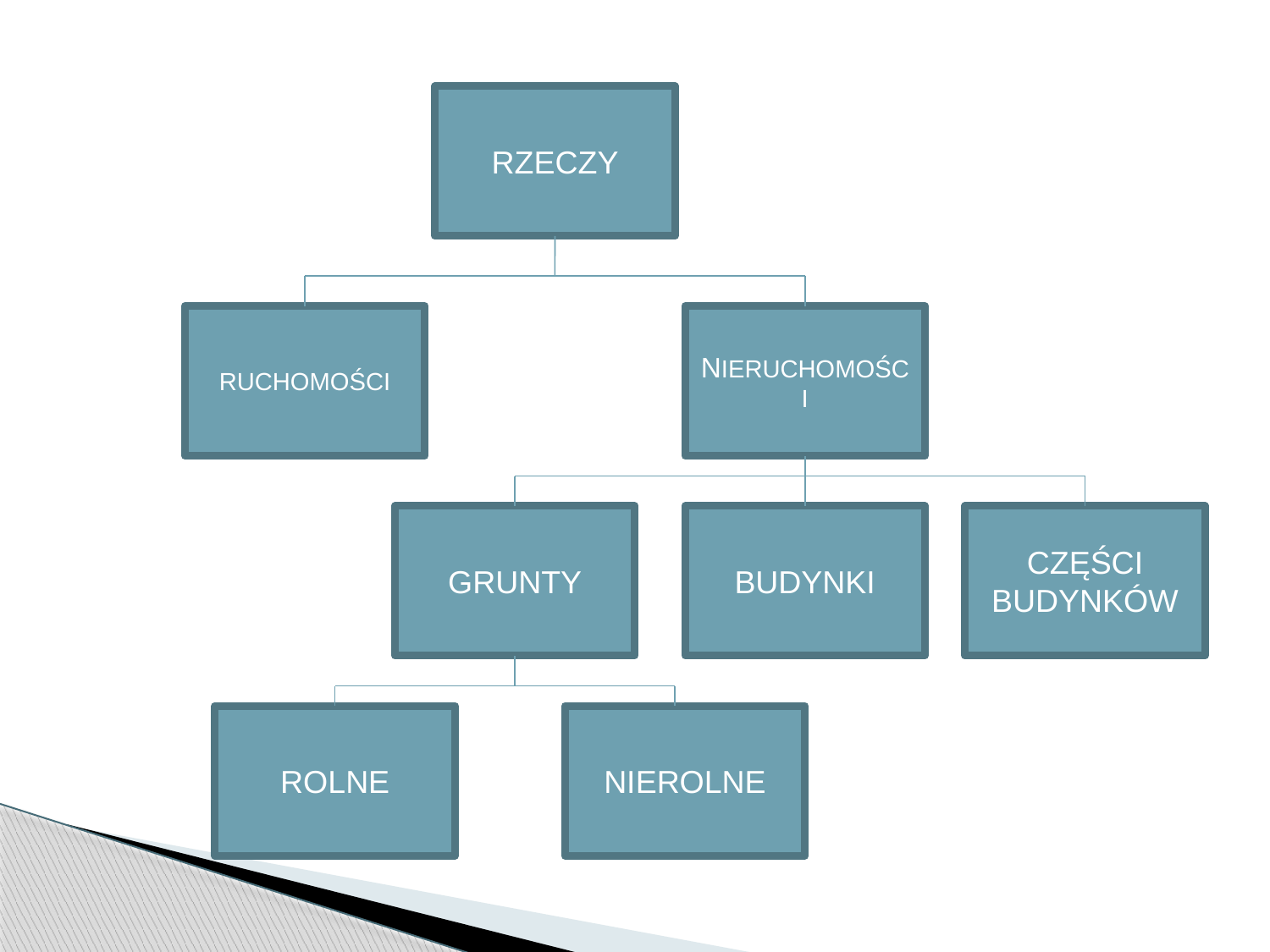

RZECZY
RUCHOMOŚCI
NIERUCHOMOŚCI
GRUNTY
BUDYNKI
CZĘŚCI BUDYNKÓW
ROLNE
NIEROLNE